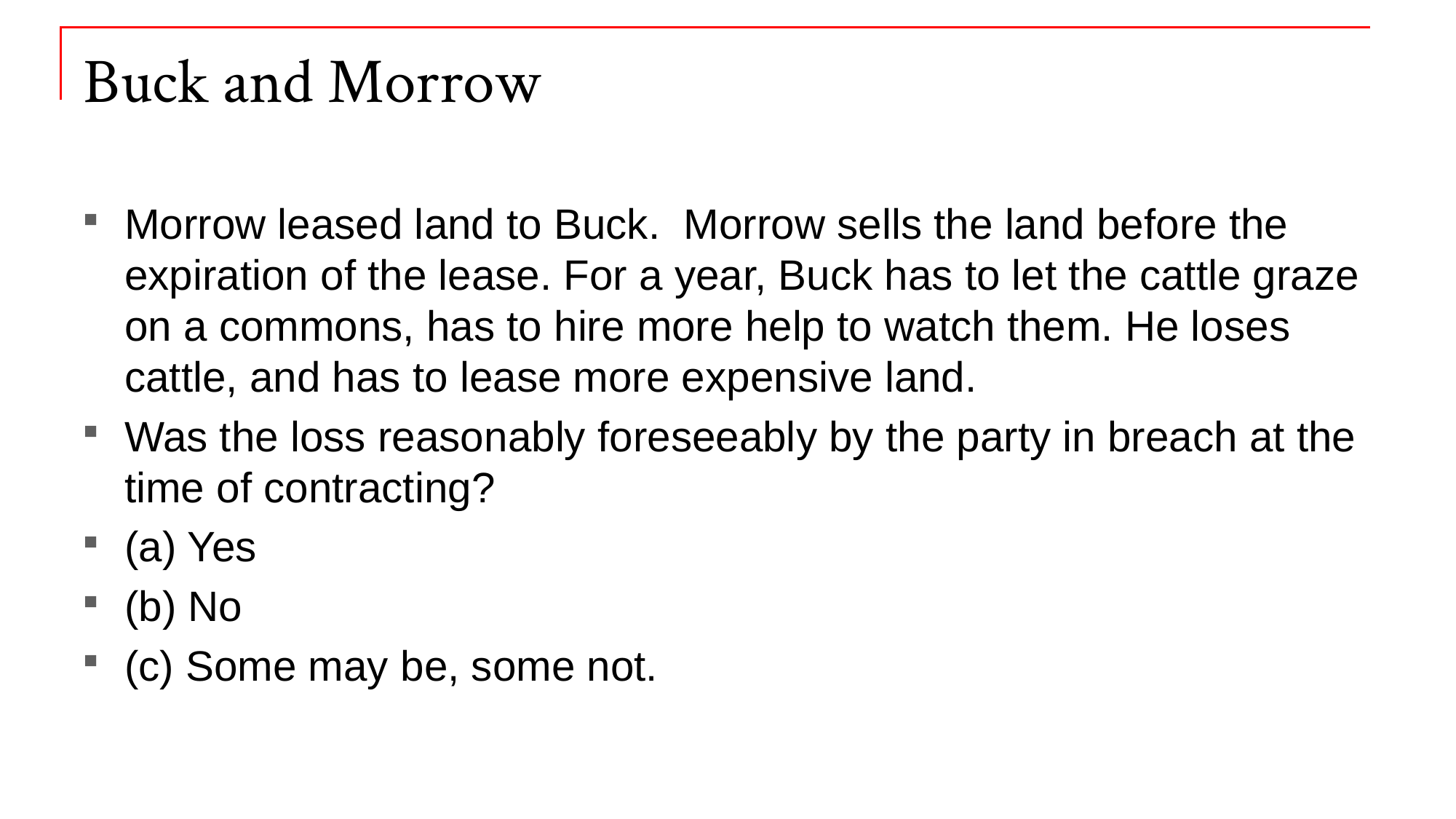

# Buck and Morrow
Morrow leased land to Buck.  Morrow sells the land before the expiration of the lease. For a year, Buck has to let the cattle graze on a commons, has to hire more help to watch them. He loses cattle, and has to lease more expensive land.
Was the loss reasonably foreseeably by the party in breach at the time of contracting?
(a) Yes
(b) No
(c) Some may be, some not.